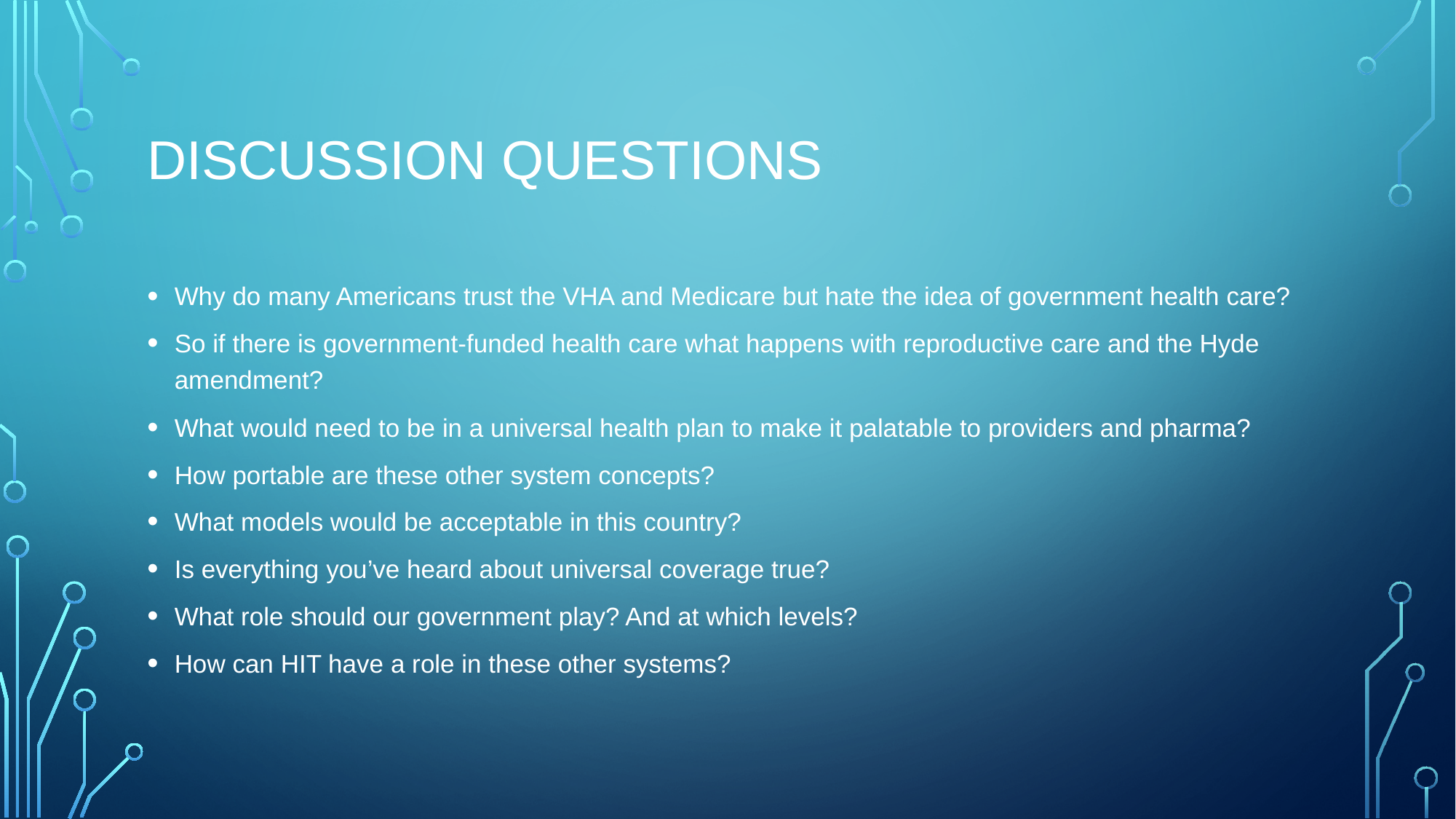

# Discussion questions
Why do many Americans trust the VHA and Medicare but hate the idea of government health care?
So if there is government-funded health care what happens with reproductive care and the Hyde amendment?
What would need to be in a universal health plan to make it palatable to providers and pharma?
How portable are these other system concepts?
What models would be acceptable in this country?
Is everything you’ve heard about universal coverage true?
What role should our government play? And at which levels?
How can HIT have a role in these other systems?